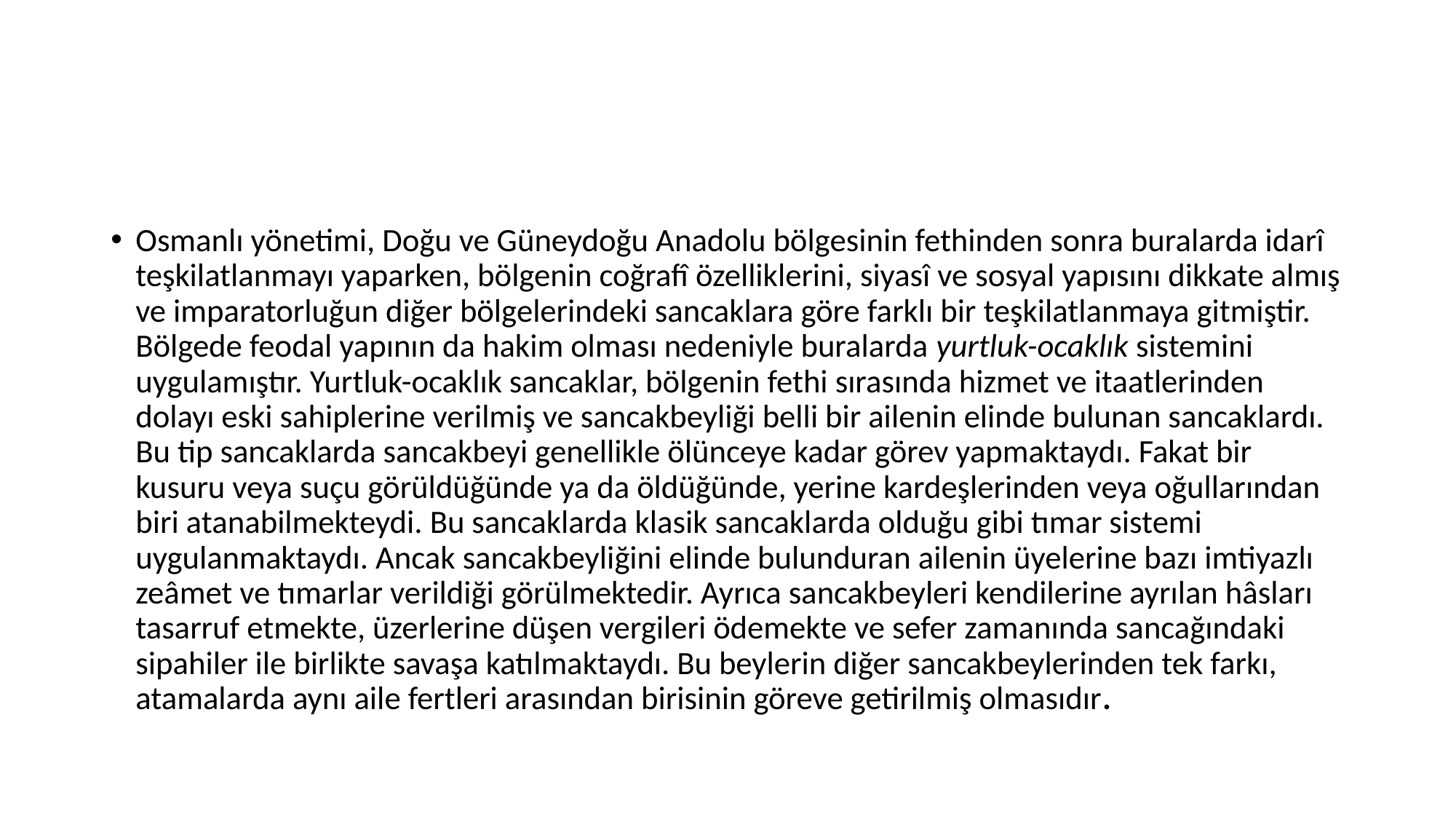

#
Osmanlı yönetimi, Doğu ve Güneydoğu Anadolu bölgesinin fethinden sonra buralarda idarî teşkilatlanmayı yaparken, bölgenin coğrafî özelliklerini, siyasî ve sosyal yapısını dikkate almış ve imparatorluğun diğer bölgelerindeki sancaklara göre farklı bir teşkilatlanmaya gitmiştir. Bölgede feodal yapının da hakim olması nedeniyle buralarda yurtluk-ocaklık sistemini uygulamıştır. Yurtluk-ocaklık sancaklar, bölgenin fethi sırasında hizmet ve itaatlerinden dolayı eski sahiplerine verilmiş ve sancakbeyliği belli bir ailenin elinde bulunan sancaklardı. Bu tip sancaklarda sancakbeyi genellikle ölünceye kadar görev yapmaktaydı. Fakat bir kusuru veya suçu görüldüğünde ya da öldüğünde, yerine kardeşlerinden veya oğullarından biri atanabilmekteydi. Bu sancaklarda klasik sancaklarda olduğu gibi tımar sistemi uygulanmaktaydı. Ancak sancakbeyliğini elinde bulunduran ailenin üyelerine bazı imtiyazlı zeâmet ve tımarlar verildiği görülmektedir. Ayrıca sancakbeyleri kendilerine ayrılan hâsları tasarruf etmekte, üzerlerine düşen vergileri ödemekte ve sefer zamanında sancağındaki sipahiler ile birlikte savaşa katılmaktaydı. Bu beylerin diğer sancakbeylerinden tek farkı, atamalarda aynı aile fertleri arasından birisinin göreve getirilmiş olmasıdır.